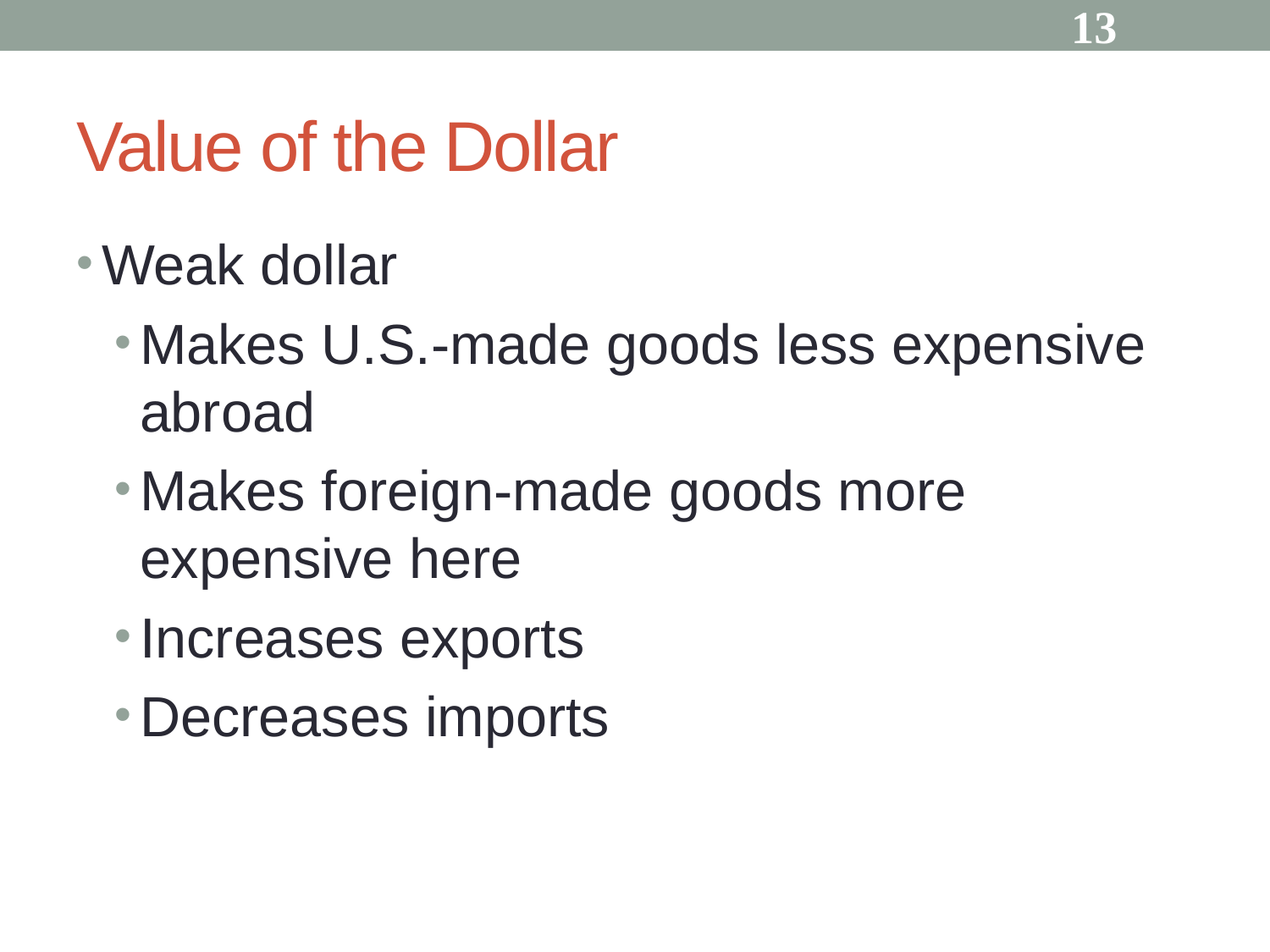

13
# Value of the Dollar
Weak dollar
Makes U.S.-made goods less expensive abroad
Makes foreign-made goods more expensive here
Increases exports
Decreases imports